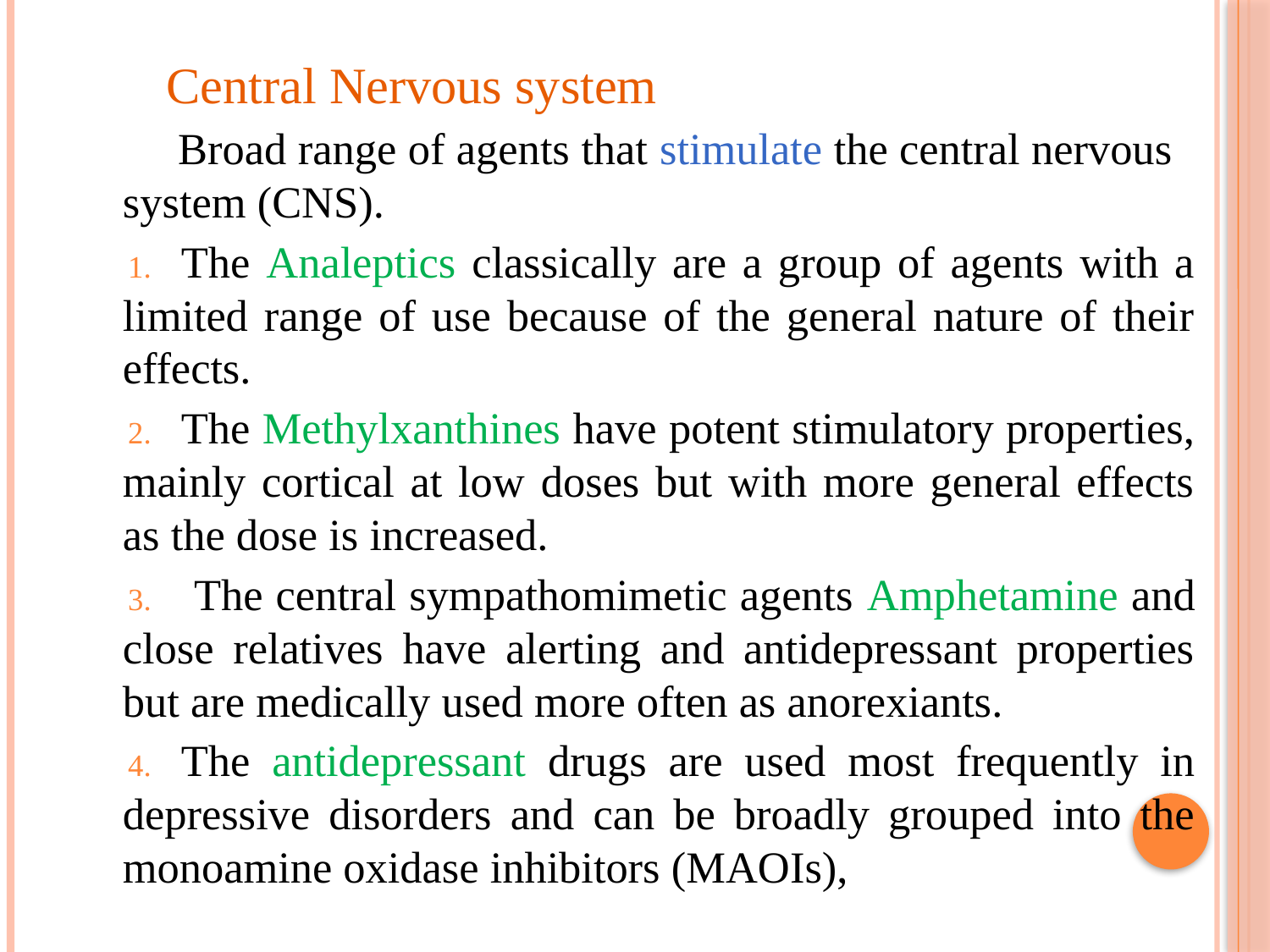

Central Nervous system
 Broad range of agents that stimulate the central nervous   system (CNS).
The Analeptics classically are a group of agents with a limited range of use because of the general nature of their effects.
The Methylxanthines have potent stimulatory properties, mainly cortical at low doses but with more general effects as the dose is increased.
 The central sympathomimetic agents Amphetamine and close relatives have alerting and antidepressant properties but are medically used more often as anorexiants.
The antidepressant drugs are used most frequently in depressive disorders and can be broadly grouped into the monoamine oxidase inhibitors (MAOIs),